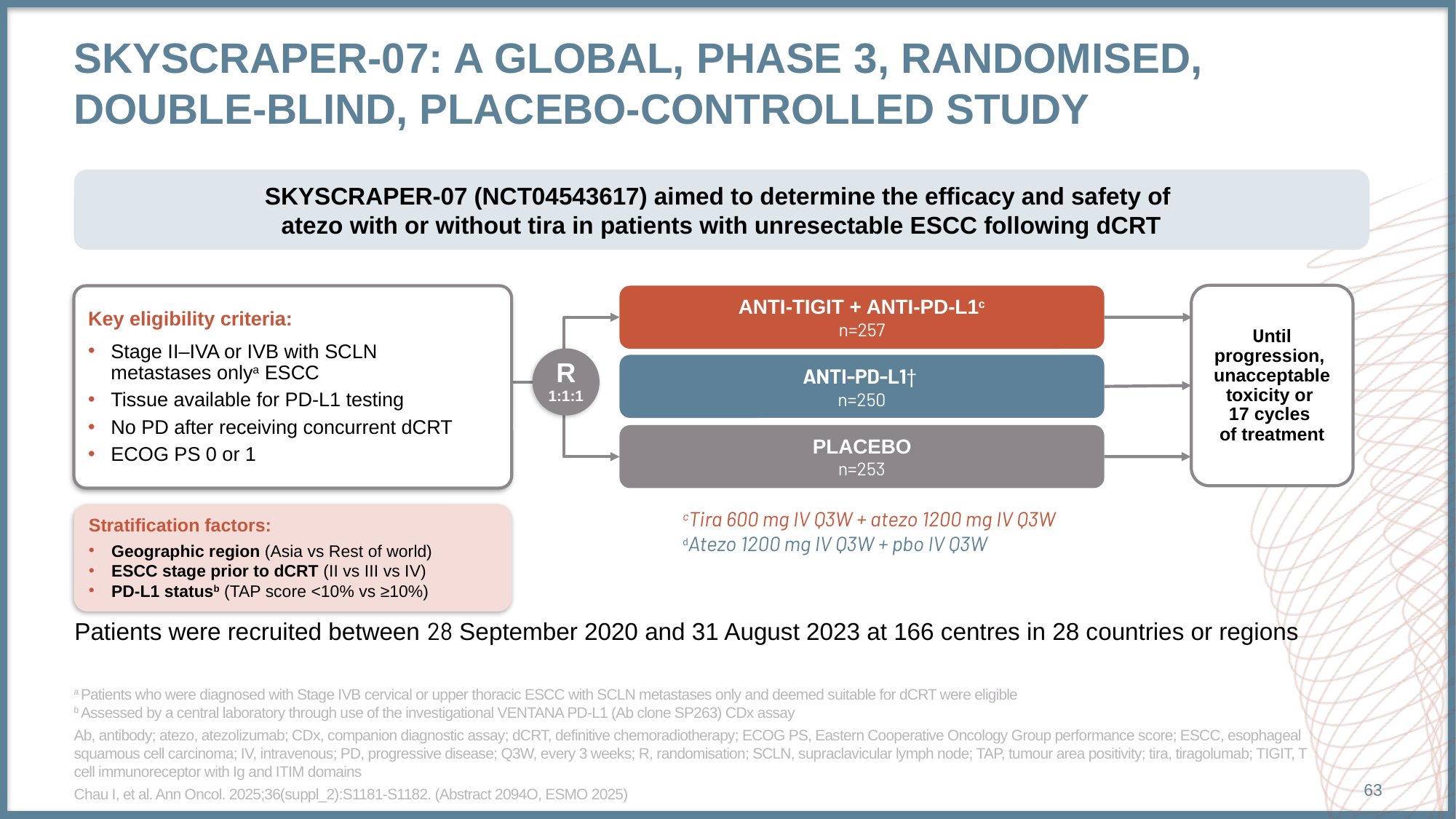

# SKYSCRAPER-07: a global, phase 3, randomised, double-blind, placebo-controlled study
SKYSCRAPER-07 (NCT04543617) aimed to determine the efficacy and safety of
atezo with or without tira in patients with unresectable ESCC following dCRT
SKYSCRAPER-07: a global, phase 3, randomised, double-blind, placebo-controlled study
Until progression,
unacceptable toxicity or
17 cycles
of treatment
Key eligibility criteria:
Stage II–IVA or IVB with SCLN
metastases onlya ESCC
Tissue available for PD-L1 testing
No PD after receiving concurrent dCRT
ECOG PS 0 or 1
ANTI-TIGIT + ANTI-PD-L1c
n=257
R
1:1:1
ANTI-PD-L1†
n=250
PLACEBO
n=253
cTira 600 mg IV Q3W + atezo 1200 mg IV Q3W
dAtezo 1200 mg IV Q3W + pbo IV Q3W
Stratification factors:
Geographic region (Asia vs Rest of world)
ESCC stage prior to dCRT (II vs III vs IV)
PD-L1 statusb (TAP score <10% vs ≥10%)
Patients were recruited between 28 September 2020 and 31 August 2023 at 166 centres in 28 countries or regions
a Patients who were diagnosed with Stage IVB cervical or upper thoracic ESCC with SCLN metastases only and deemed suitable for dCRT were eligible
b Assessed by a central laboratory through use of the investigational VENTANA PD-L1 (Ab clone SP263) CDx assay
Ab, antibody; atezo, atezolizumab; CDx, companion diagnostic assay; dCRT, definitive chemoradiotherapy; ECOG PS, Eastern Cooperative Oncology Group performance score; ESCC, esophageal squamous cell carcinoma; IV, intravenous; PD, progressive disease; Q3W, every 3 weeks; R, randomisation; SCLN, supraclavicular lymph node; TAP, tumour area positivity; tira, tiragolumab; TIGIT, T cell immunoreceptor with Ig and ITIM domains
Chau I, et al. Ann Oncol. 2025;36(suppl_2):S1181-S1182. (Abstract 2094O, ESMO 2025)
63